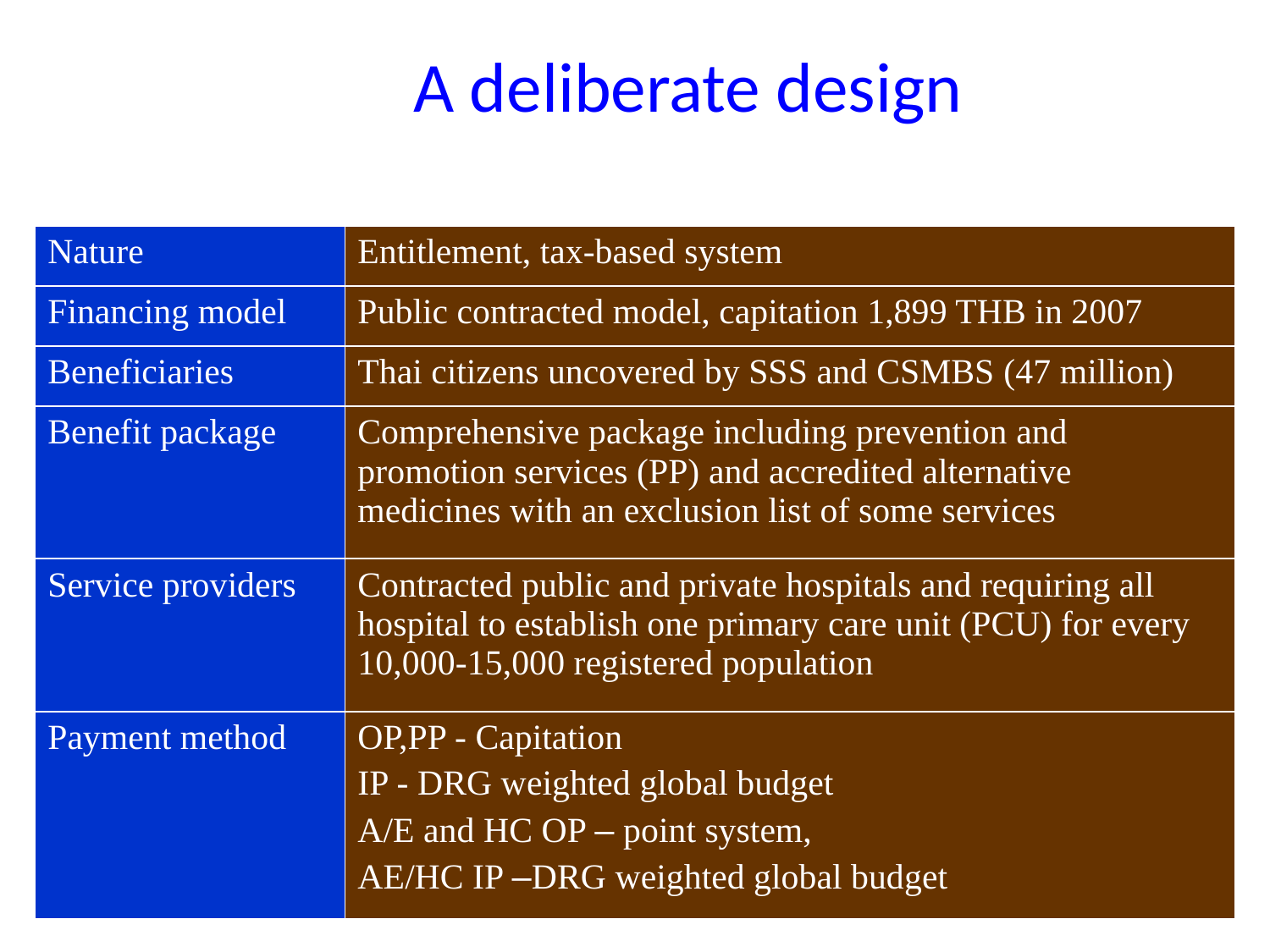

# A deliberate design
| Nature | Entitlement, tax-based system |
| --- | --- |
| Financing model | Public contracted model, capitation 1,899 THB in 2007 |
| Beneficiaries | Thai citizens uncovered by SSS and CSMBS (47 million) |
| Benefit package | Comprehensive package including prevention and promotion services (PP) and accredited alternative medicines with an exclusion list of some services |
| Service providers | Contracted public and private hospitals and requiring all hospital to establish one primary care unit (PCU) for every 10,000-15,000 registered population |
| Payment method | OP,PP - Capitation IP - DRG weighted global budget A/E and HC OP – point system, AE/HC IP –DRG weighted global budget |
15